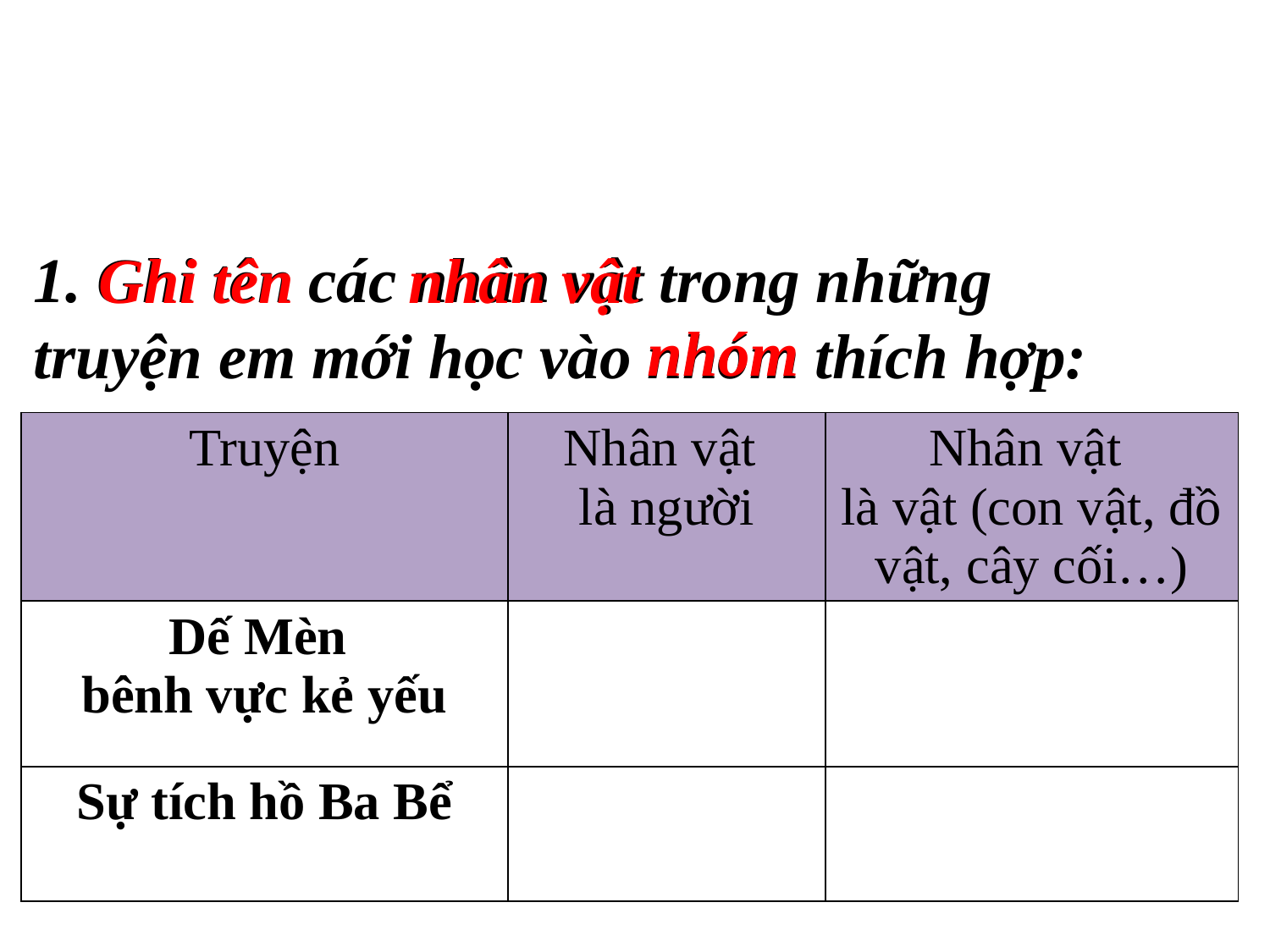

1. Ghi tên các nhân vật trong những truyện em mới học vào nhóm thích hợp:
Ghi tên
nhân vật
nhóm
| Truyện | Nhân vật là người | Nhân vật là vật (con vật, đồ vật, cây cối…) |
| --- | --- | --- |
| Dế Mèn bênh vực kẻ yếu |  |  |
| Sự tích hồ Ba Bể |  |  |